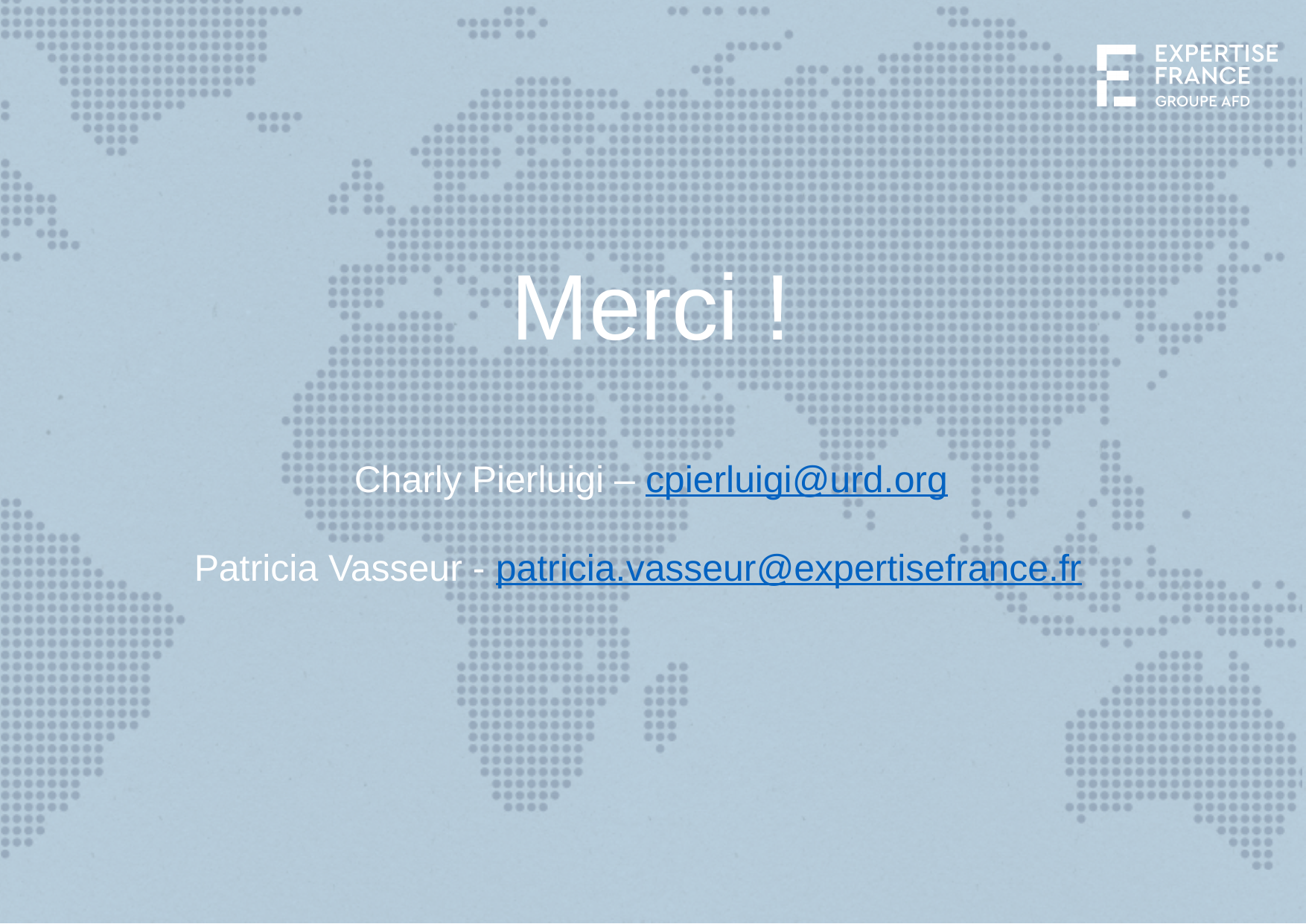

# Merci ! Charly Pierluigi – cpierluigi@urd.org Patricia Vasseur - patricia.vasseur@expertisefrance.fr